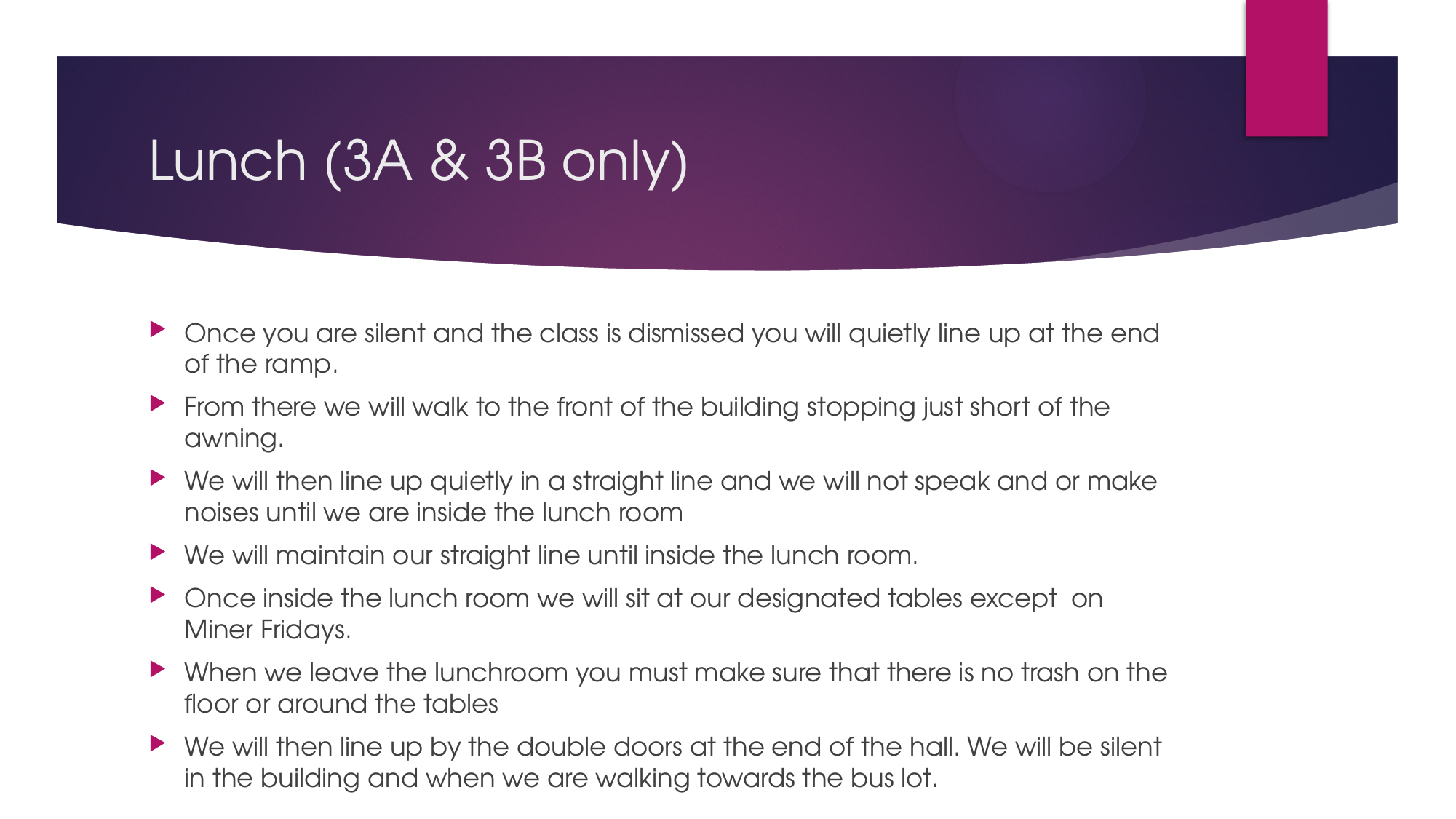

# Lunch (3A & 3B only)
Once you are silent and the class is dismissed you will quietly line up at the end of the ramp.
From there we will walk to the front of the building stopping just short of the awning.
We will then line up quietly in a straight line and we will not speak and or make noises until we are inside the lunch room
We will maintain our straight line until inside the lunch room.
Once inside the lunch room we will sit at our designated tables except  on Miner Fridays.
When we leave the lunchroom you must make sure that there is no trash on the floor or around the tables
We will then line up by the double doors at the end of the hall. We will be silent in the building and when we are walking towards the bus lot.